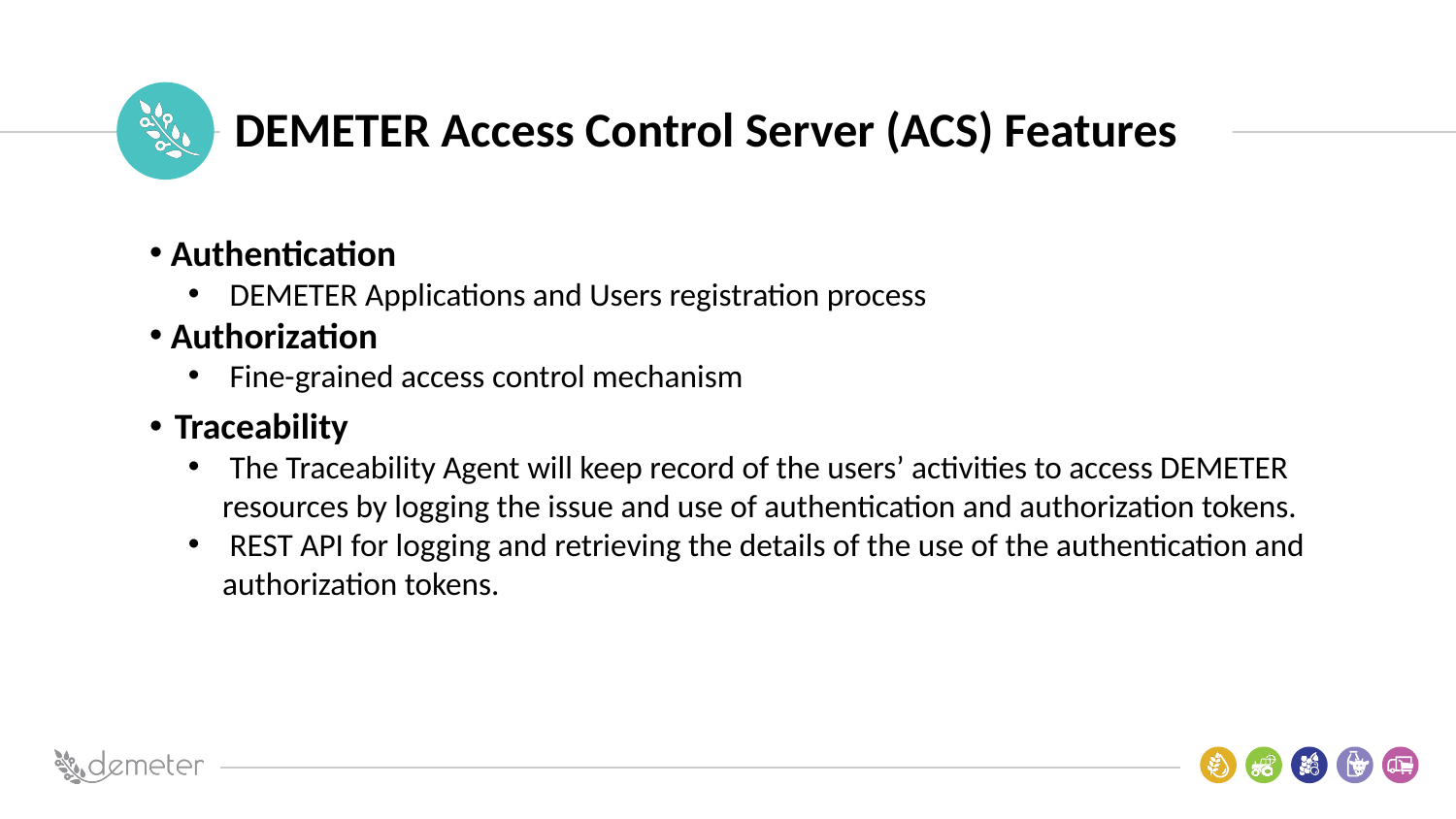

# DEMETER Access Control Server (ACS) Features

 Authentication
 DEMETER Applications and Users registration process
 Authorization
 Fine-grained access control mechanism
Traceability
 The Traceability Agent will keep record of the users’ activities to access DEMETER resources by logging the issue and use of authentication and authorization tokens.
 REST API for logging and retrieving the details of the use of the authentication and authorization tokens.